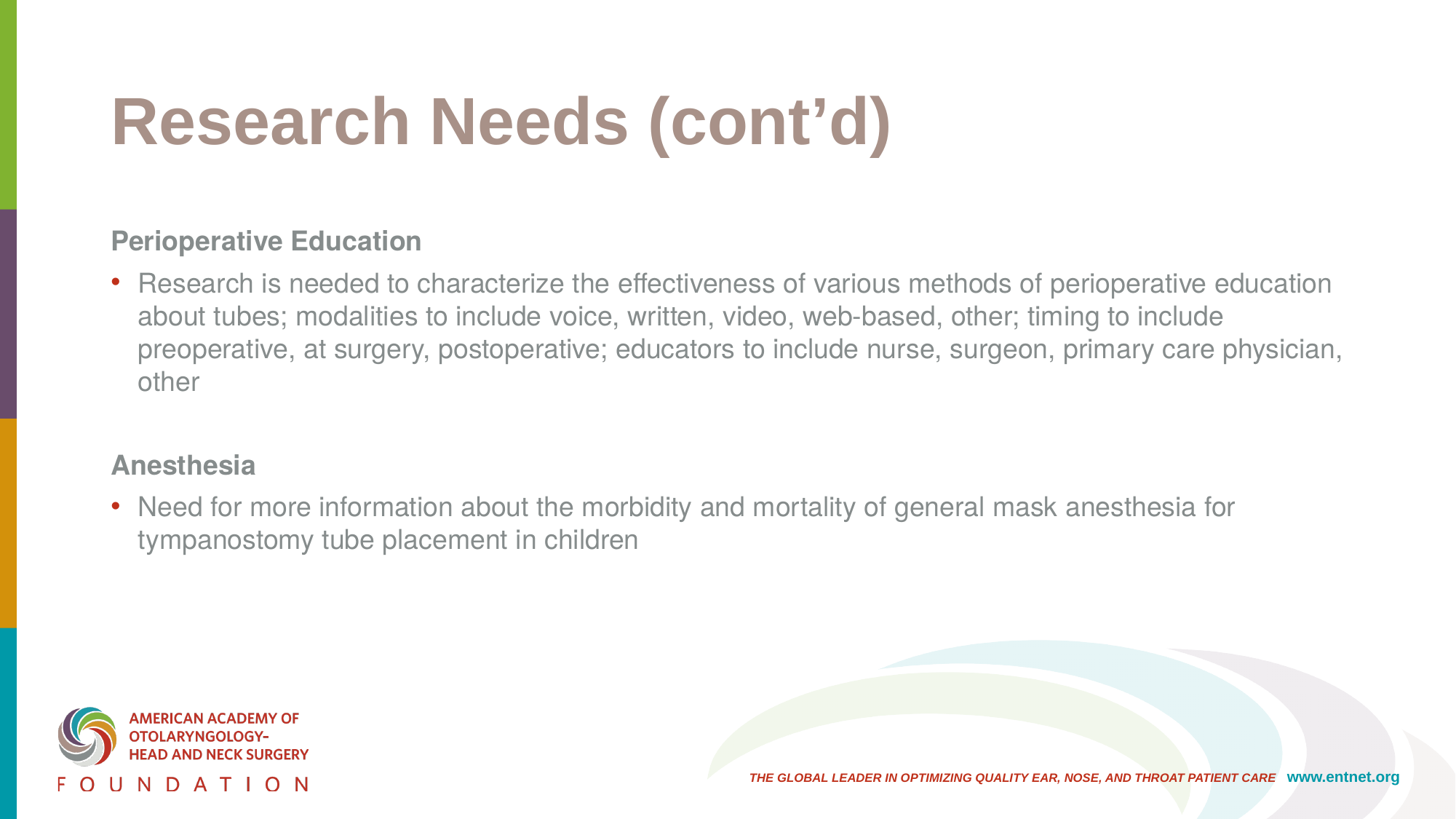

# Research Needs (cont’d)
Perioperative Education
Research is needed to characterize the effectiveness of various methods of perioperative education about tubes; modalities to include voice, written, video, web-based, other; timing to include preoperative, at surgery, postoperative; educators to include nurse, surgeon, primary care physician, other

Anesthesia
Need for more information about the morbidity and mortality of general mask anesthesia for tympanostomy tube placement in children